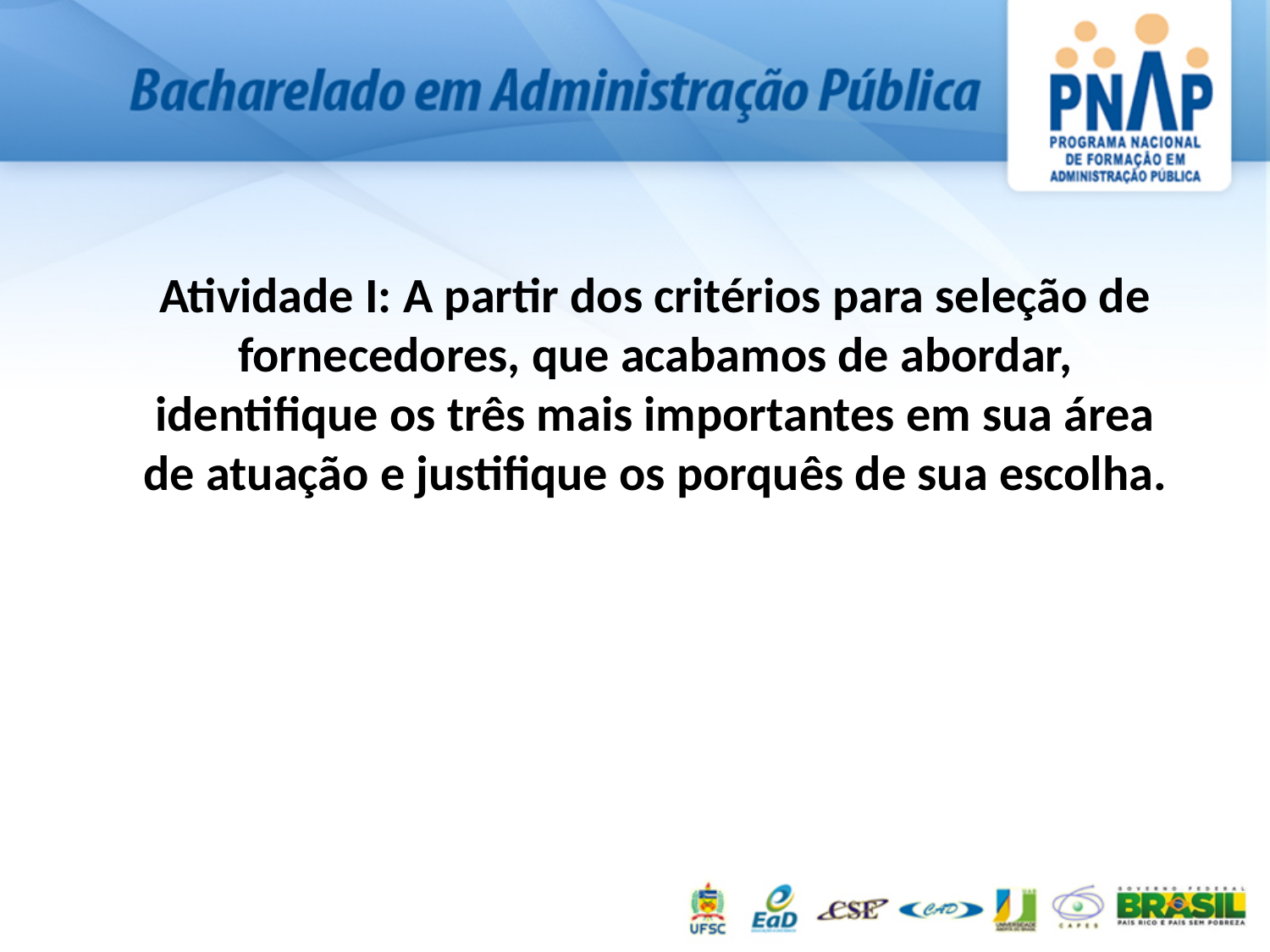

# Atividade I: A partir dos critérios para seleção de fornecedores, que acabamos de abordar, identifique os três mais importantes em sua área de atuação e justifique os porquês de sua escolha.